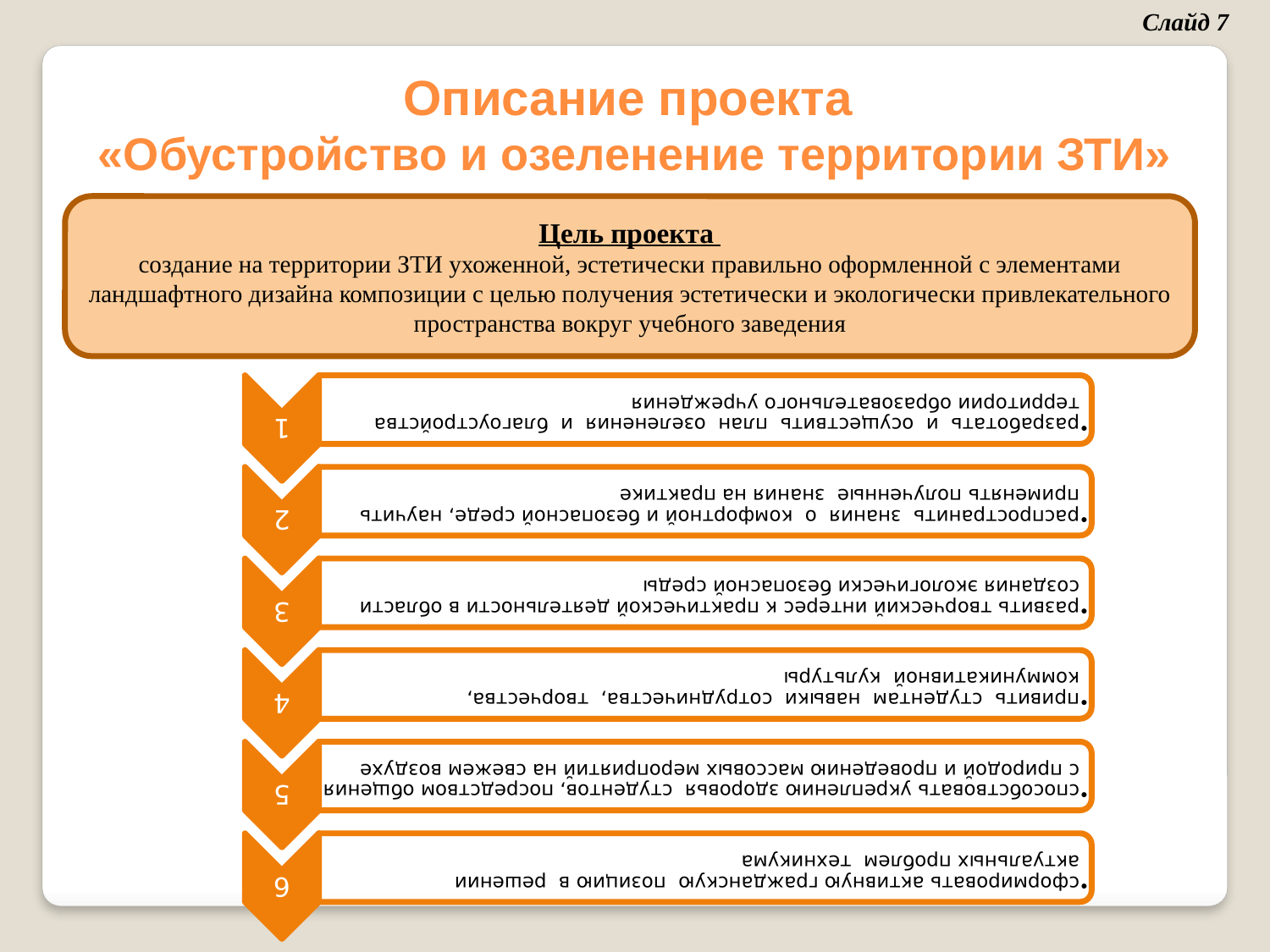

Слайд 7
Описание проекта
«Обустройство и озеленение территории ЗТИ»
Цель проекта
создание на территории ЗТИ ухоженной, эстетически правильно оформленной с элементами ландшафтного дизайна композиции с целью получения эстетически и экологически привлекательного пространства вокруг учебного заведения
1
разработать  и  осуществить  план  озеленения  и  благоустройства    территории образовательного учреждения
2
распространить  знания  о  комфортной и безопасной среде, научить  применять полученные  знания на практике
3
развить творческий интерес к практической деятельности в области создания экологически безопасной среды
4
привить  студентам  навыки  сотрудничества,  творчества,  коммуникативной  культуры
5
способствовать укреплению здоровья  студентов, посредством общения с природой и проведению массовых мероприятий на свежем воздухе
6
сформировать активную гражданскую  позицию в  решении  актуальных проблем  техникума